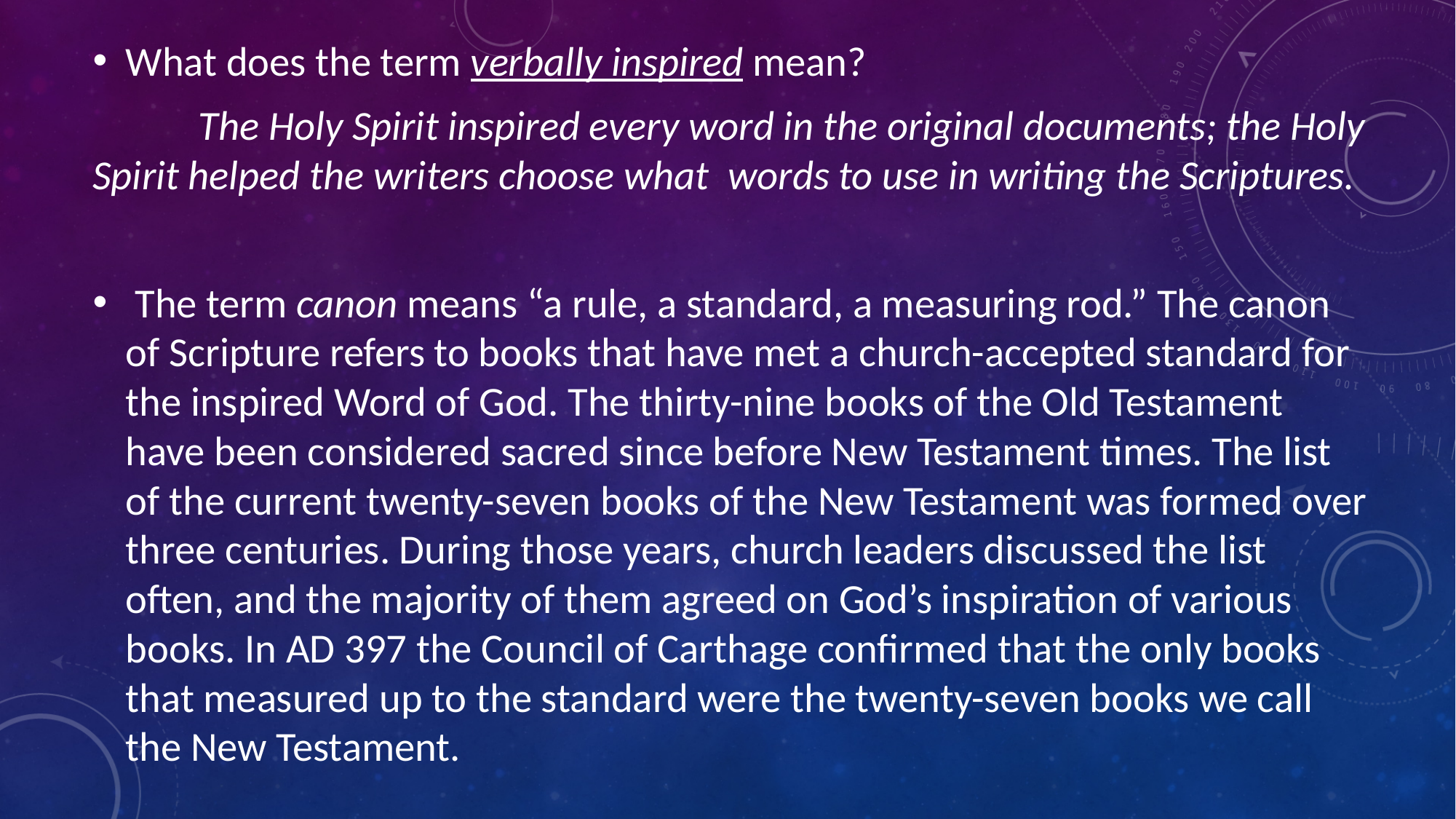

What does the term verbally inspired mean?
	The Holy Spirit inspired every word in the original documents; the Holy Spirit helped the writers choose what 	words to use in writing the Scriptures.

 The term canon means “a rule, a standard, a measuring rod.” The canon of Scripture refers to books that have met a church-accepted standard for the inspired Word of God. The thirty-nine books of the Old Testament have been considered sacred since before New Testament times. The list of the current twenty-seven books of the New Testament was formed over three centuries. During those years, church leaders discussed the list often, and the majority of them agreed on God’s inspiration of various books. In AD 397 the Council of Carthage confirmed that the only books that measured up to the standard were the twenty-seven books we call the New Testament.